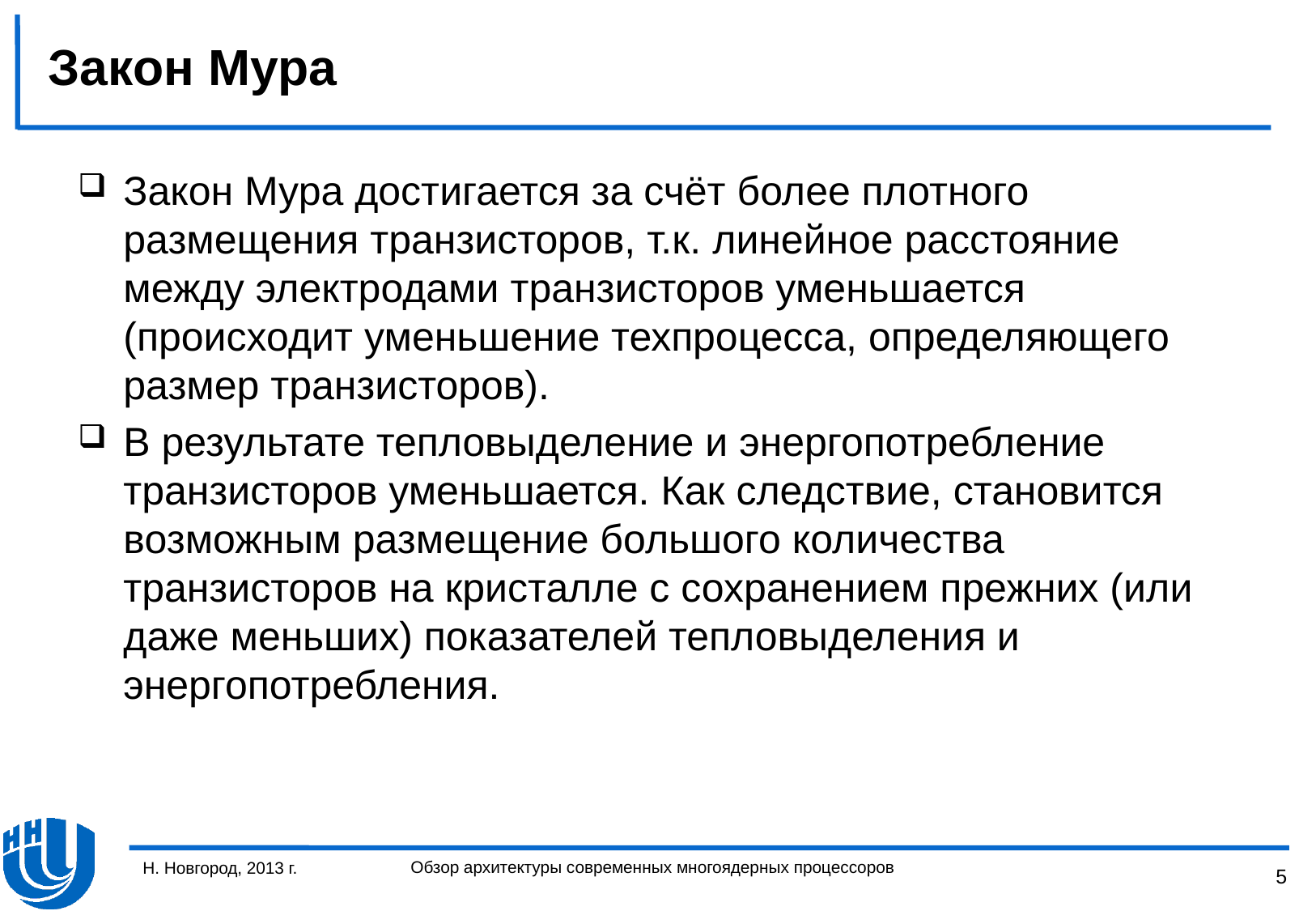

# Закон Мура
Закон Мура достигается за счёт более плотного размещения транзисторов, т.к. линейное расстояние между электродами транзисторов уменьшается (происходит уменьшение техпроцесса, определяющего размер транзисторов).
В результате тепловыделение и энергопотребление транзисторов уменьшается. Как следствие, становится возможным размещение большого количества транзисторов на кристалле с сохранением прежних (или даже меньших) показателей тепловыделения и энергопотребления.